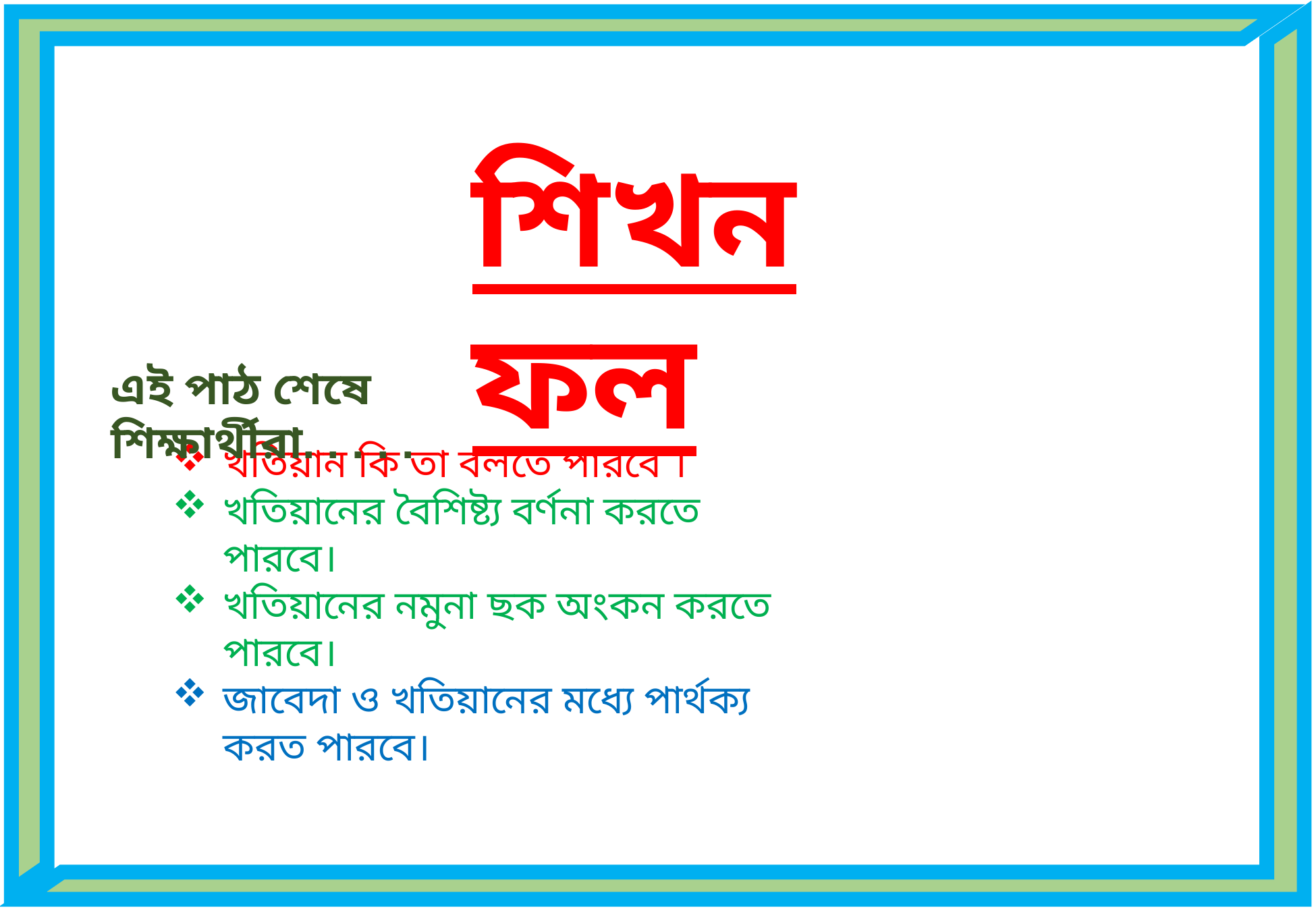

শিখনফল
এই পাঠ শেষে শিক্ষার্থীরা. . . . .
খতিয়ান কি তা বলতে পারবে ।
খতিয়ানের বৈশিষ্ট্য বর্ণনা করতে পারবে।
খতিয়ানের নমুনা ছক অংকন করতে পারবে।
জাবেদা ও খতিয়ানের মধ্যে পার্থক্য করত পারবে।